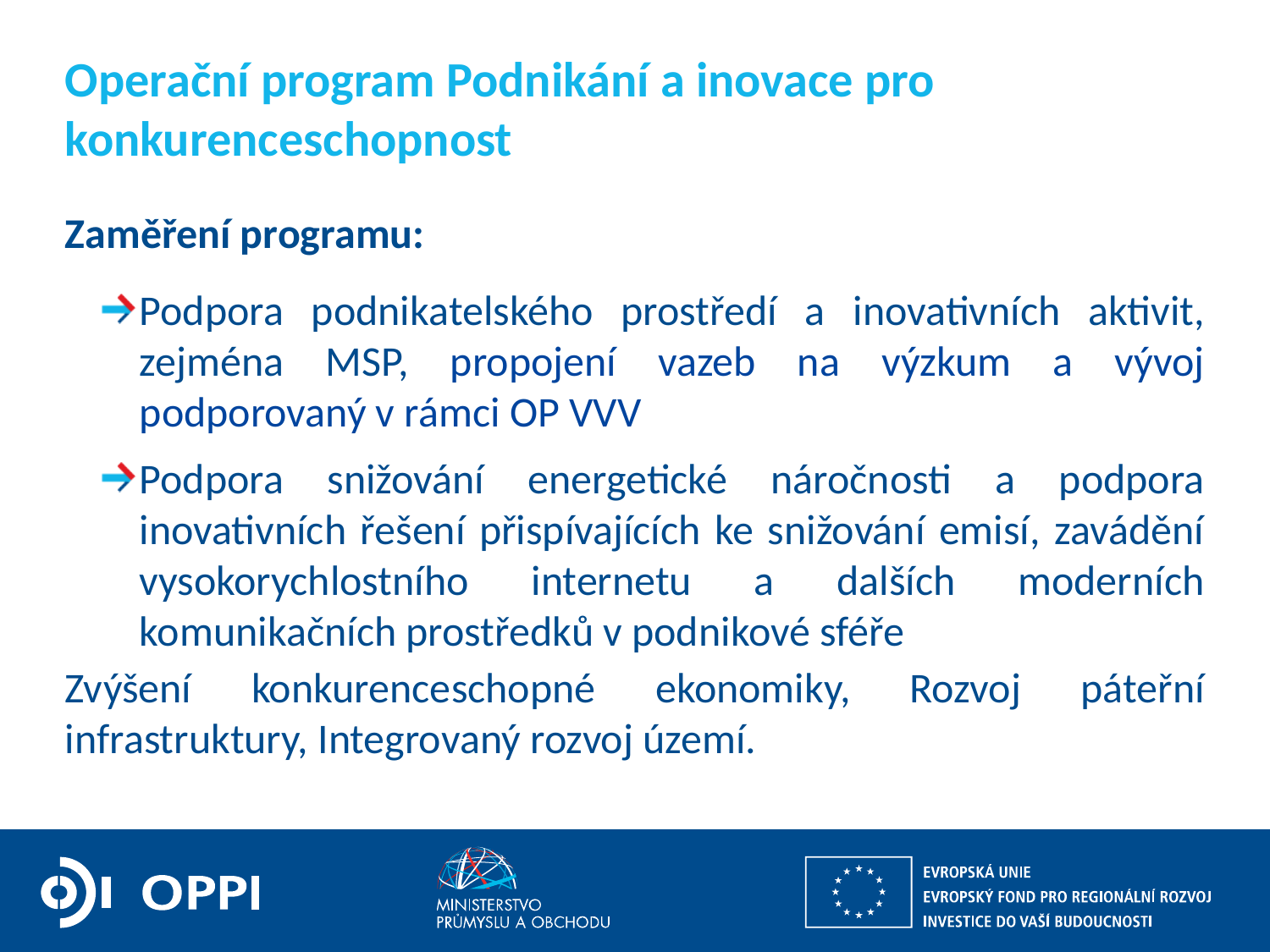

# Operační program Podnikání a inovace pro konkurenceschopnost
Zaměření programu:
Podpora podnikatelského prostředí a inovativních aktivit, zejména MSP, propojení vazeb na výzkum a vývoj podporovaný v rámci OP VVV
Podpora snižování energetické náročnosti a podpora inovativních řešení přispívajících ke snižování emisí, zavádění vysokorychlostního internetu a dalších moderních komunikačních prostředků v podnikové sféře
Zvýšení konkurenceschopné ekonomiky, Rozvoj páteřní infrastruktury, Integrovaný rozvoj území.